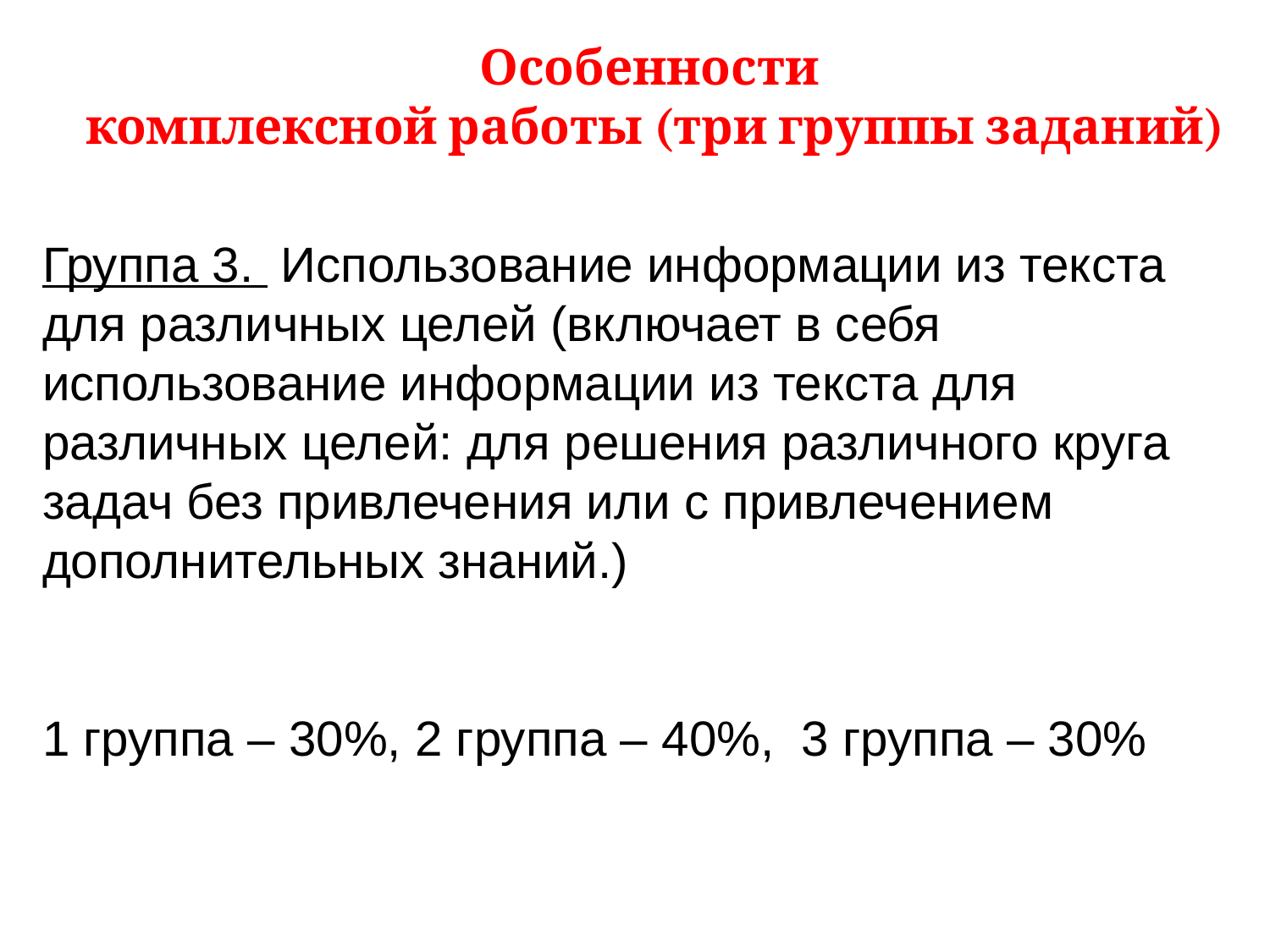

Особенности
комплексной работы (три группы заданий)

Группа 3.  Использование информации из текста для различных целей (включает в себя  использование информации из текста для различных целей: для решения различного круга задач без привлечения или с привлечением дополнительных знаний.)

1 группа – 30%, 2 группа – 40%,  3 группа – 30%